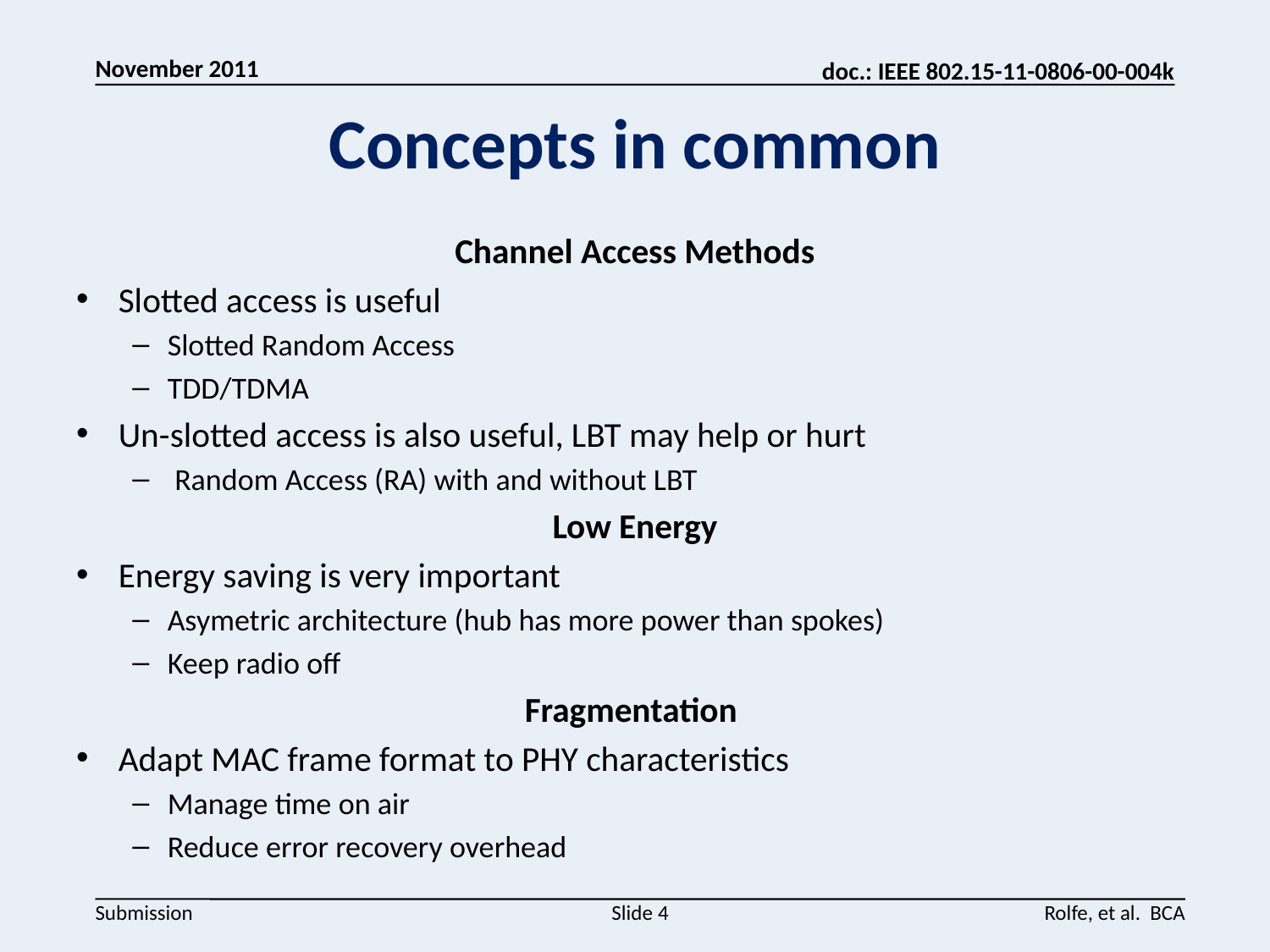

# Concepts in common
Channel Access Methods
Slotted access is useful
Slotted Random Access
TDD/TDMA
Un-slotted access is also useful, LBT may help or hurt
 Random Access (RA) with and without LBT
Low Energy
Energy saving is very important
Asymetric architecture (hub has more power than spokes)
Keep radio off
Fragmentation
Adapt MAC frame format to PHY characteristics
Manage time on air
Reduce error recovery overhead